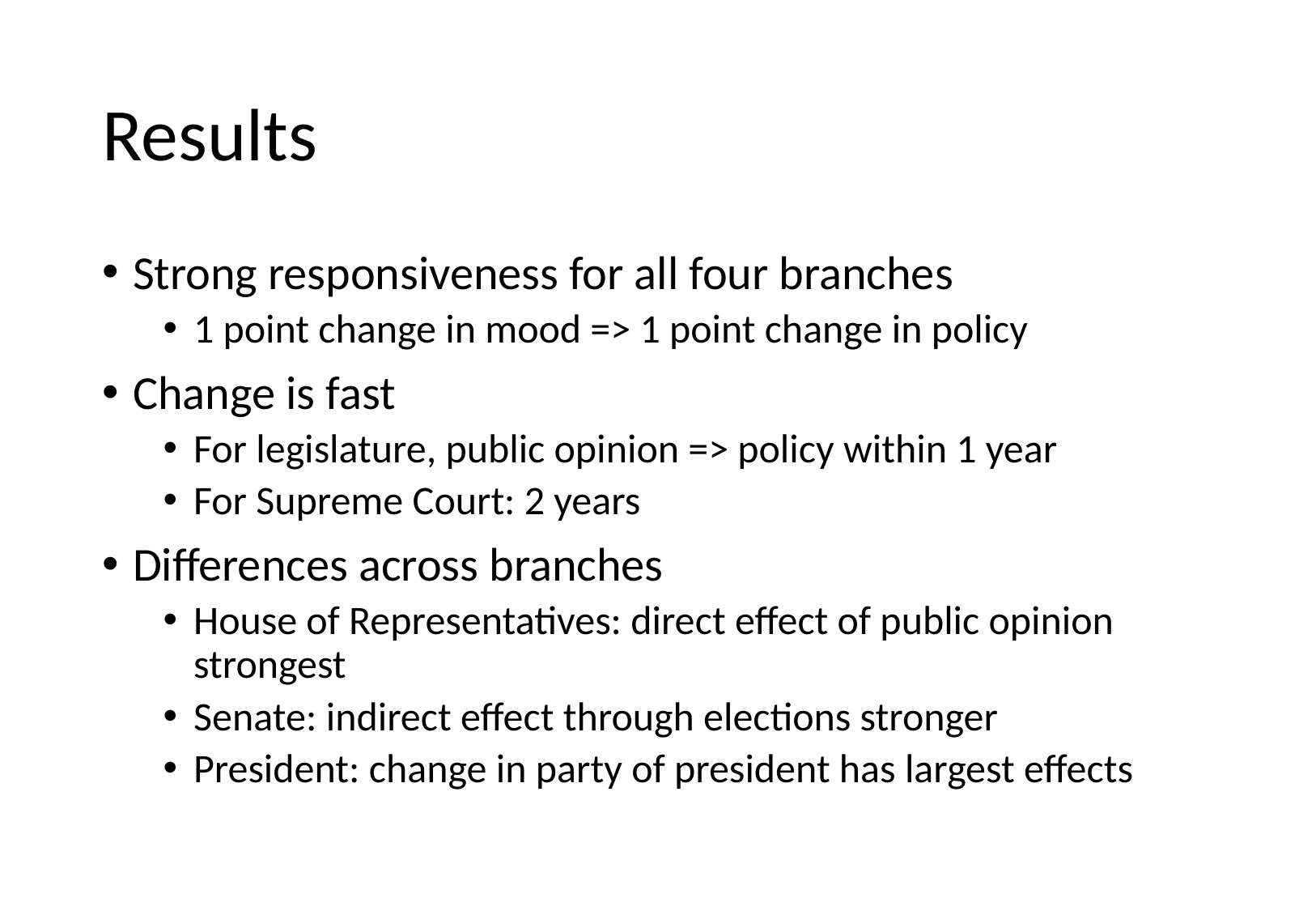

# Results
Strong responsiveness for all four branches
1 point change in mood => 1 point change in policy
Change is fast
For legislature, public opinion => policy within 1 year
For Supreme Court: 2 years
Differences across branches
House of Representatives: direct effect of public opinion strongest
Senate: indirect effect through elections stronger
President: change in party of president has largest effects